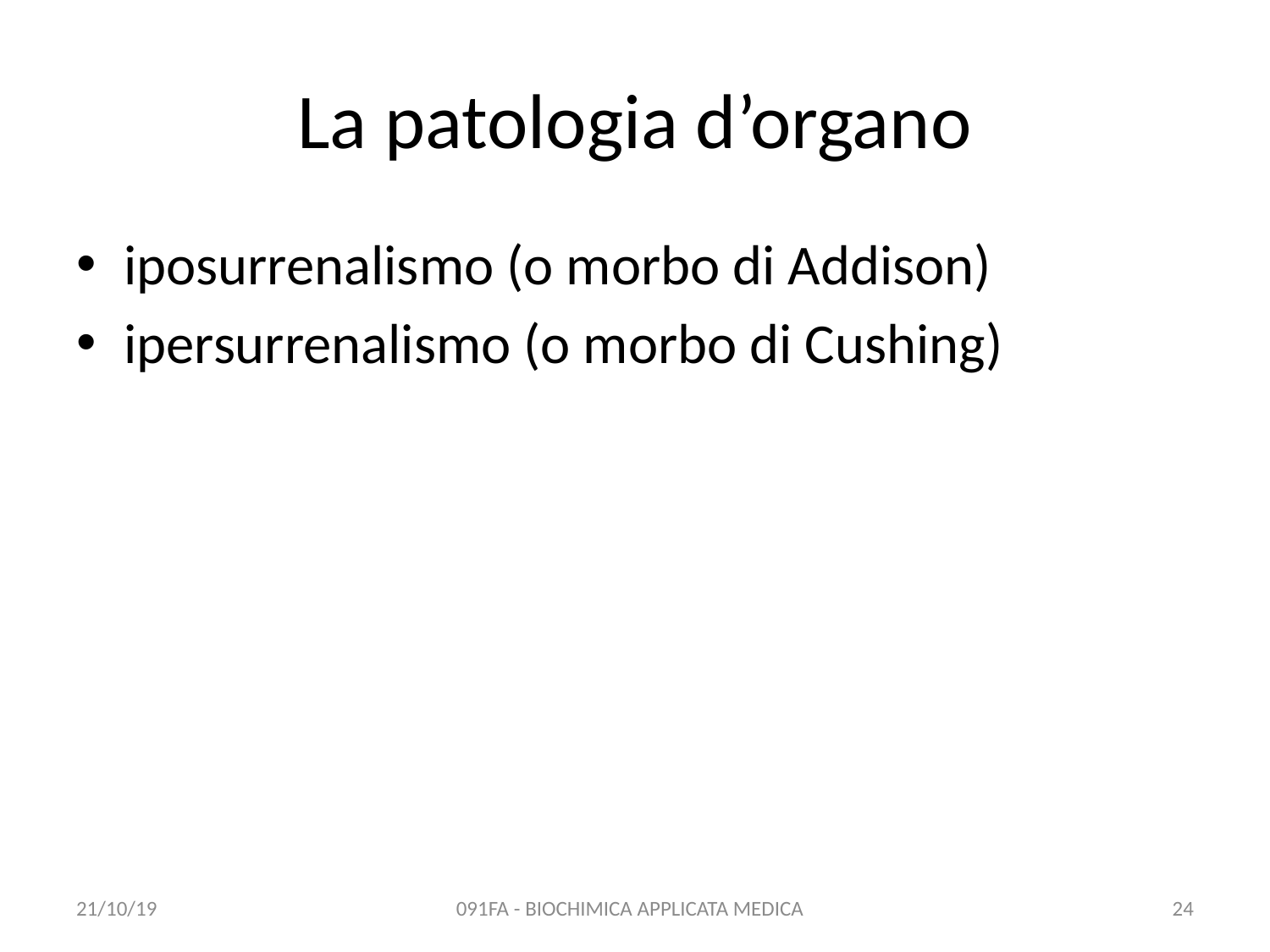

# La patologia d’organo
iposurrenalismo (o morbo di Addison)
ipersurrenalismo (o morbo di Cushing)

21/10/19
091FA - BIOCHIMICA APPLICATA MEDICA
24